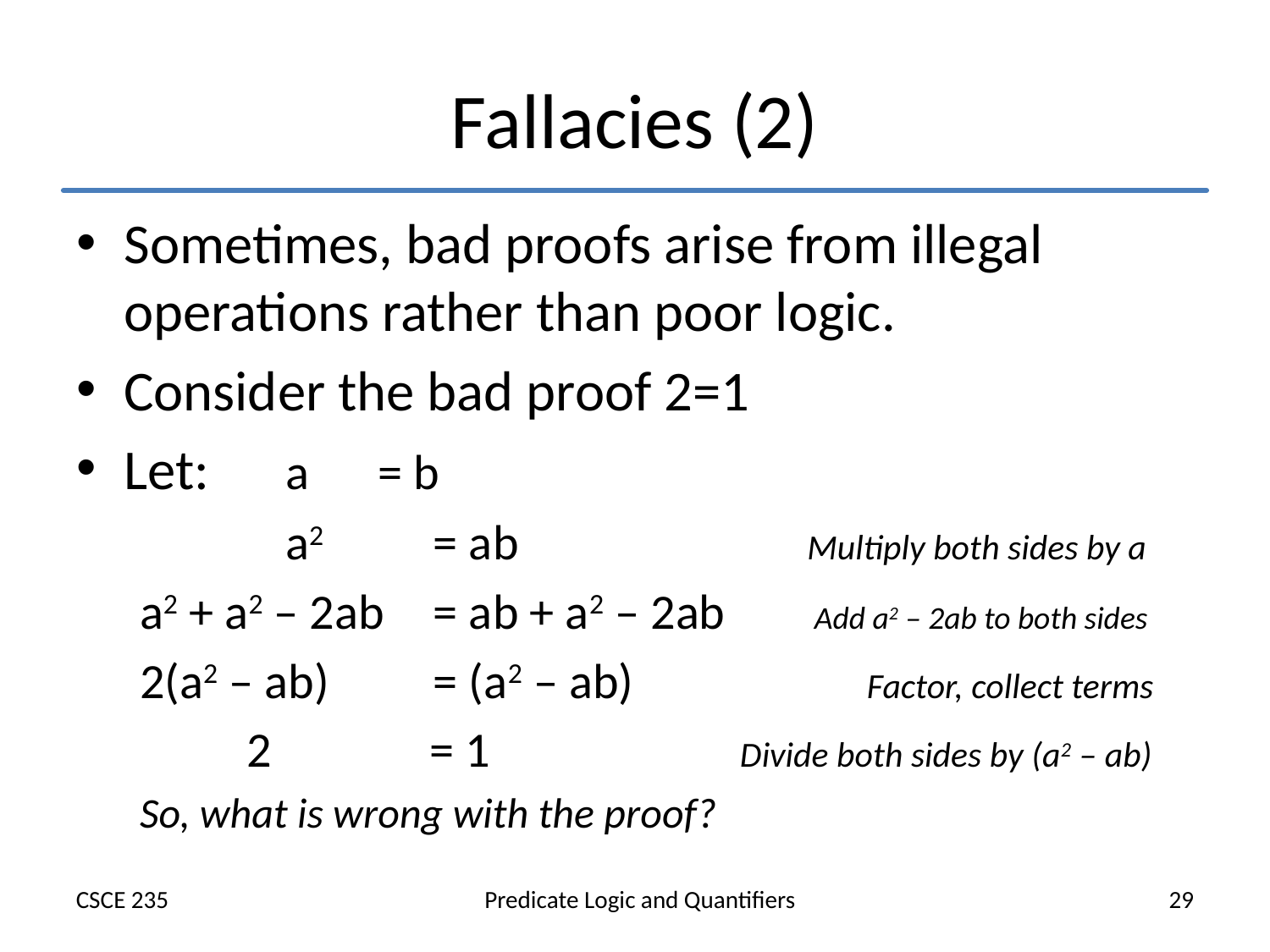

# Fallacies (2)
Sometimes, bad proofs arise from illegal operations rather than poor logic.
Consider the bad proof 2=1
Let:      a 	= b
             a2 	= ab	                      Multiply both sides by a
a2 + a2 – 2ab 	= ab + a2 – 2ab	Add a2 – 2ab to both sides
2(a2 – ab) 	= (a2 – ab)	                Factor, collect terms
	      2	           = 1	                Divide both sides by (a2 – ab)
So, what is wrong with the proof?